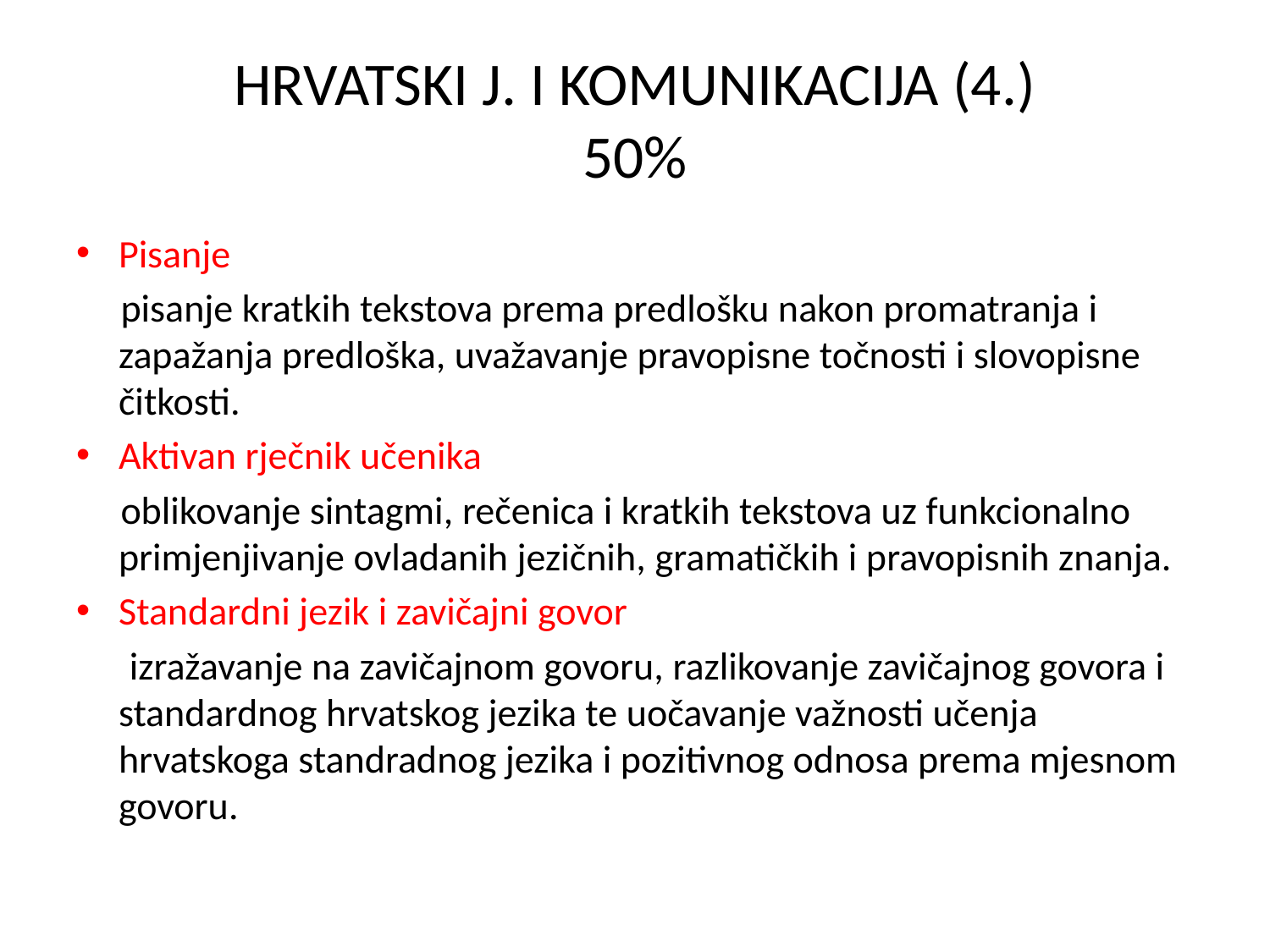

# HRVATSKI J. I KOMUNIKACIJA (4.) 50%
Pisanje
     pisanje kratkih tekstova prema predlošku nakon promatranja i zapažanja predloška, uvažavanje pravopisne točnosti i slovopisne čitkosti.
Aktivan rječnik učenika
     oblikovanje sintagmi, rečenica i kratkih tekstova uz funkcionalno primjenjivanje ovladanih jezičnih, gramatičkih i pravopisnih znanja.
Standardni jezik i zavičajni govor
      izražavanje na zavičajnom govoru, razlikovanje zavičajnog govora i standardnog hrvatskog jezika te uočavanje važnosti učenja hrvatskoga standradnog jezika i pozitivnog odnosa prema mjesnom govoru.